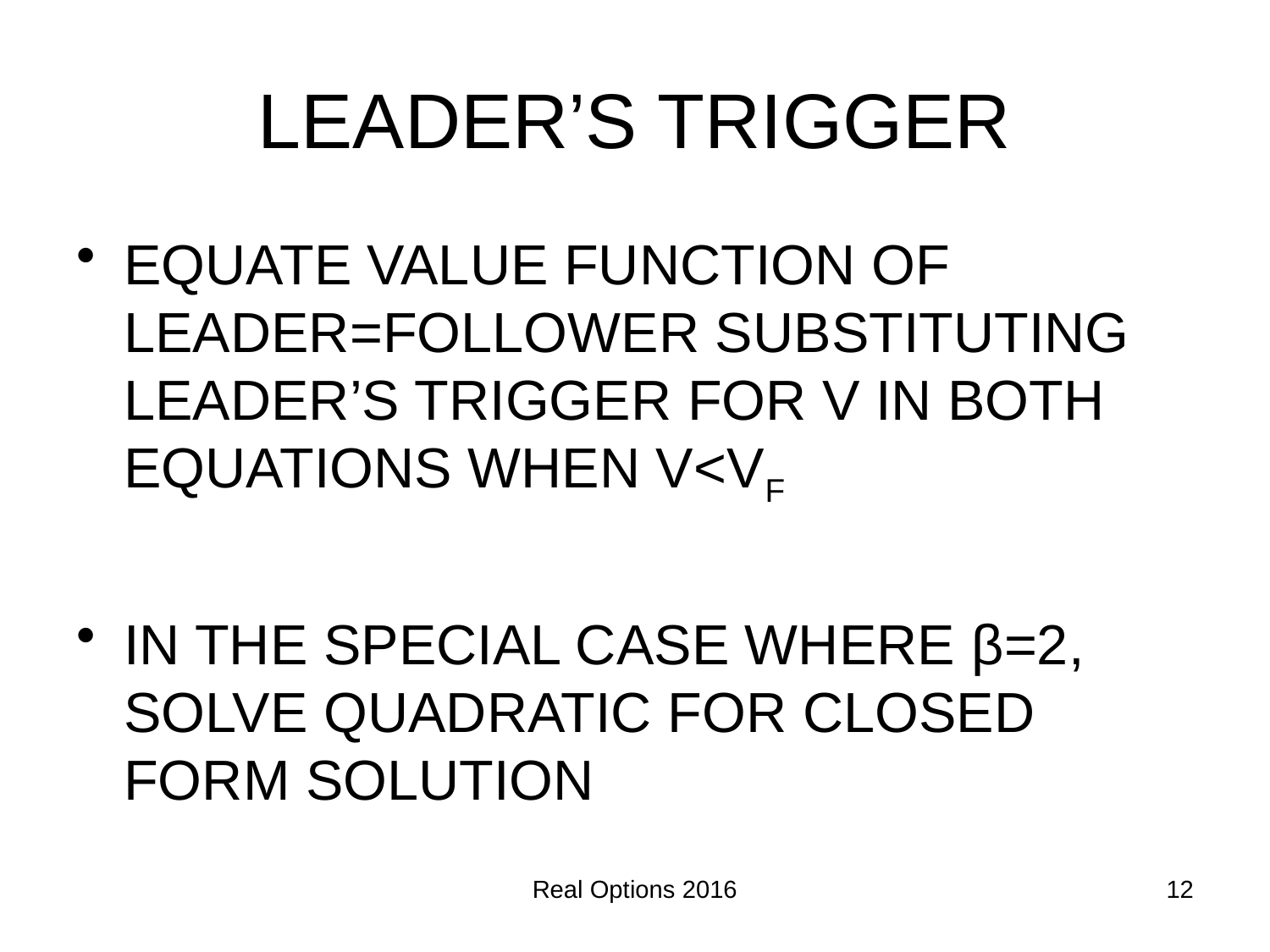

# LEADER’S TRIGGER
EQUATE VALUE FUNCTION OF LEADER=FOLLOWER SUBSTITUTING LEADER’S TRIGGER FOR V IN BOTH EQUATIONS WHEN V<VF

IN THE SPECIAL CASE WHERE β=2, SOLVE QUADRATIC FOR CLOSED FORM SOLUTION

Real Options 2016
12